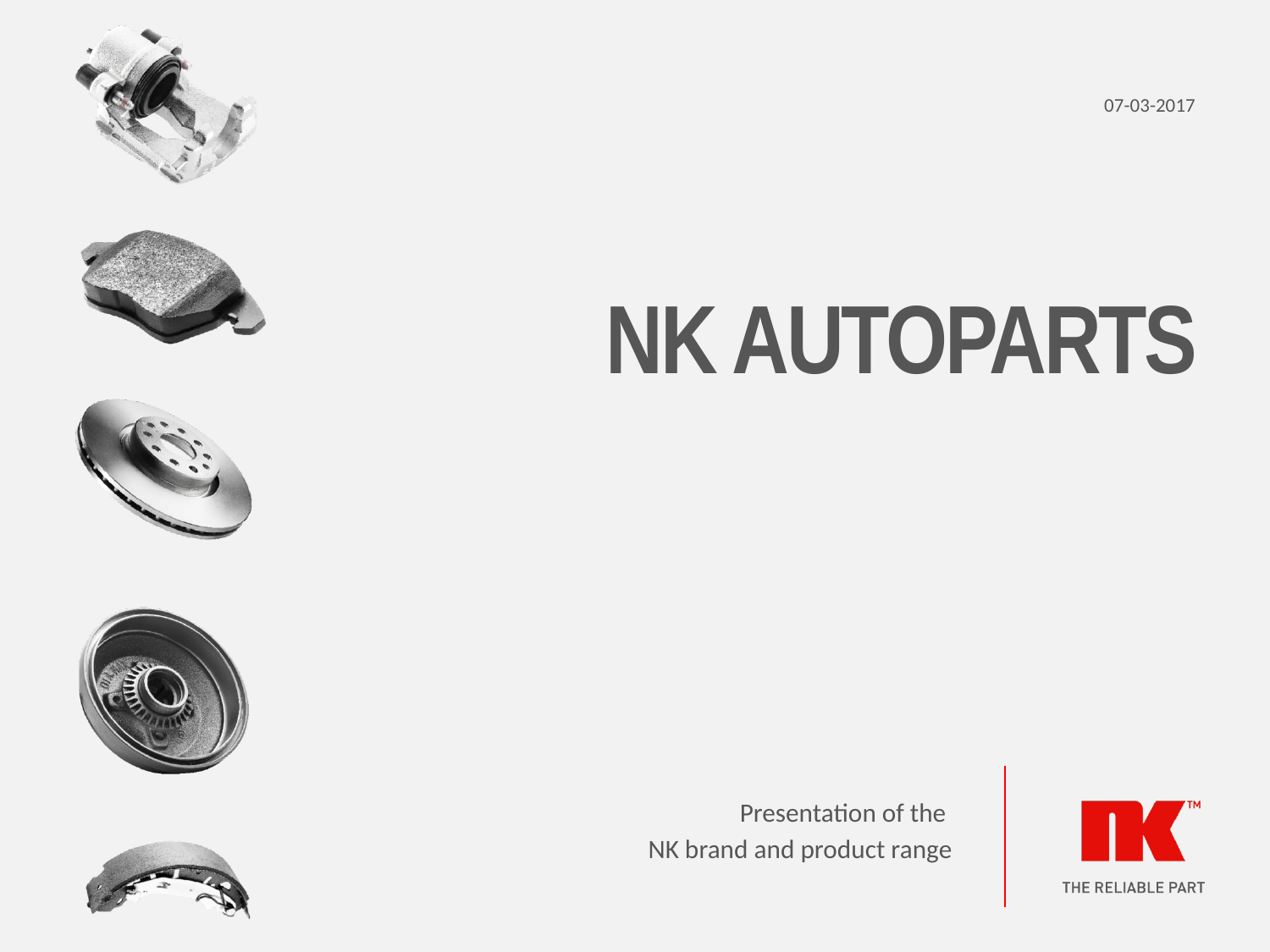

07-03-2017
# NK Autoparts
Presentation of the
NK brand and product range